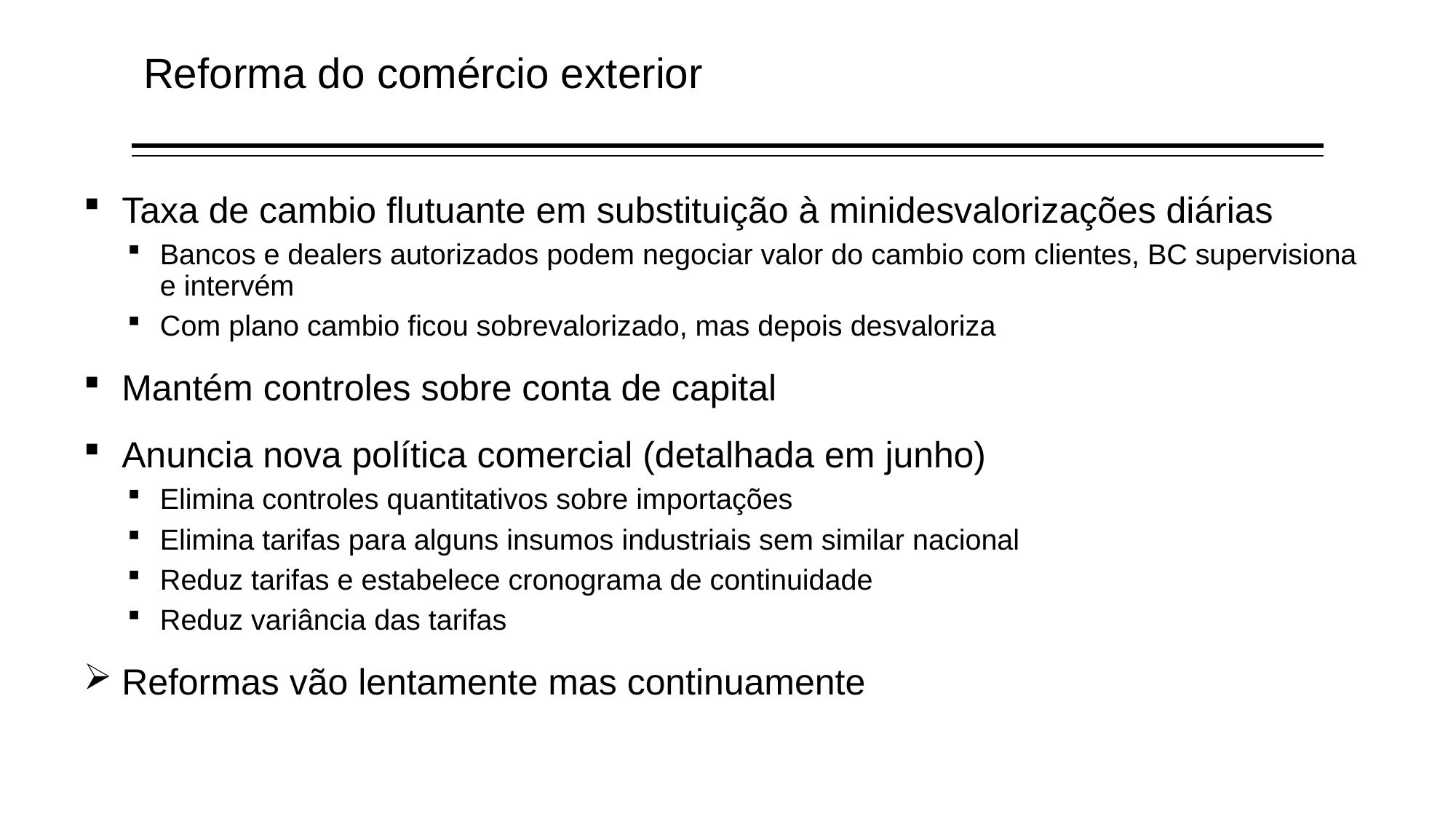

Reforma do comércio exterior
10
Taxa de cambio flutuante em substituição à minidesvalorizações diárias
Bancos e dealers autorizados podem negociar valor do cambio com clientes, BC supervisiona e intervém
Com plano cambio ficou sobrevalorizado, mas depois desvaloriza
Mantém controles sobre conta de capital
Anuncia nova política comercial (detalhada em junho)
Elimina controles quantitativos sobre importações
Elimina tarifas para alguns insumos industriais sem similar nacional
Reduz tarifas e estabelece cronograma de continuidade
Reduz variância das tarifas
Reformas vão lentamente mas continuamente